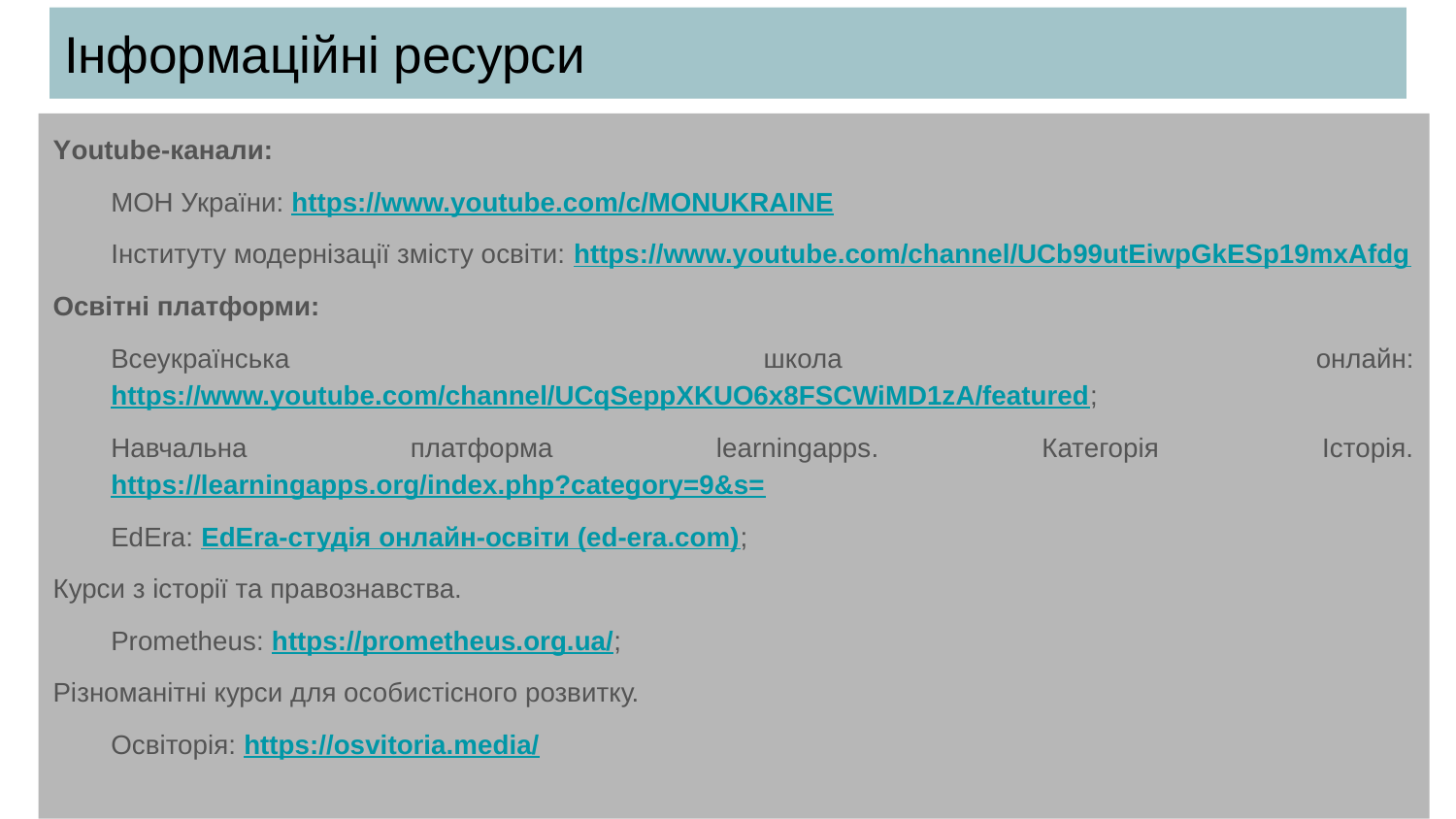

# Інформаційні ресурси
Youtube-канали:
МОН України: https://www.youtube.com/c/MONUKRAINE
Інституту модернізації змісту освіти: https://www.youtube.com/channel/UCb99utEiwpGkESp19mxAfdg
Освітні платформи:
Всеукраїнська школа онлайн: https://www.youtube.com/channel/UCqSeppXKUO6x8FSCWiMD1zA/featured;
Навчальна платформа learningapps. Категорія Історія. https://learningapps.org/index.php?category=9&s=
EdEra: EdEra-студія онлайн-освіти (ed-era.com);
Курси з історії та правознавства.
Prometheus: https://prometheus.org.ua/;
Різноманітні курси для особистісного розвитку.
Освіторія: https://osvitoria.media/